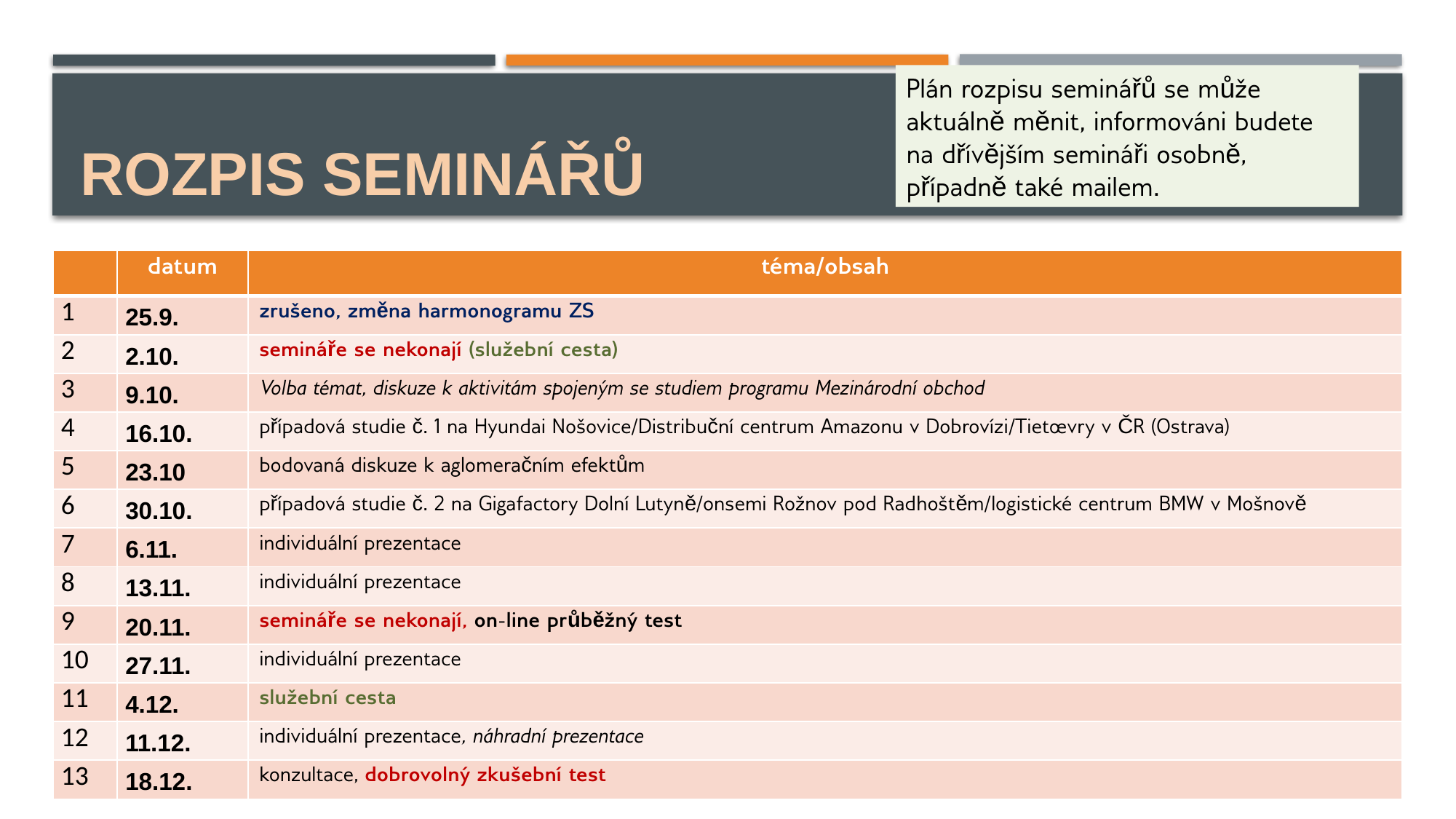

# ROZPIS seminářů
Plán rozpisu seminářů se může aktuálně měnit, informováni budete na dřívějším semináři osobně, případně také mailem.
|  | datum | téma/obsah |
| --- | --- | --- |
| 1 | 25.9. | zrušeno, změna harmonogramu ZS |
| 2 | 2.10. | semináře se nekonají (služební cesta) |
| 3 | 9.10. | Volba témat, diskuze k aktivitám spojeným se studiem programu Mezinárodní obchod |
| 4 | 16.10. | případová studie č. 1 na Hyundai Nošovice/Distribuční centrum Amazonu v Dobrovízi/Tietoevry v ČR (Ostrava) |
| 5 | 23.10 | bodovaná diskuze k aglomeračním efektům |
| 6 | 30.10. | případová studie č. 2 na Gigafactory Dolní Lutyně/onsemi Rožnov pod Radhoštěm/logistické centrum BMW v Mošnově |
| 7 | 6.11. | individuální prezentace |
| 8 | 13.11. | individuální prezentace |
| 9 | 20.11. | semináře se nekonají, on-line průběžný test |
| 10 | 27.11. | individuální prezentace |
| 11 | 4.12. | služební cesta |
| 12 | 11.12. | individuální prezentace, náhradní prezentace |
| 13 | 18.12. | konzultace, dobrovolný zkušební test |

10